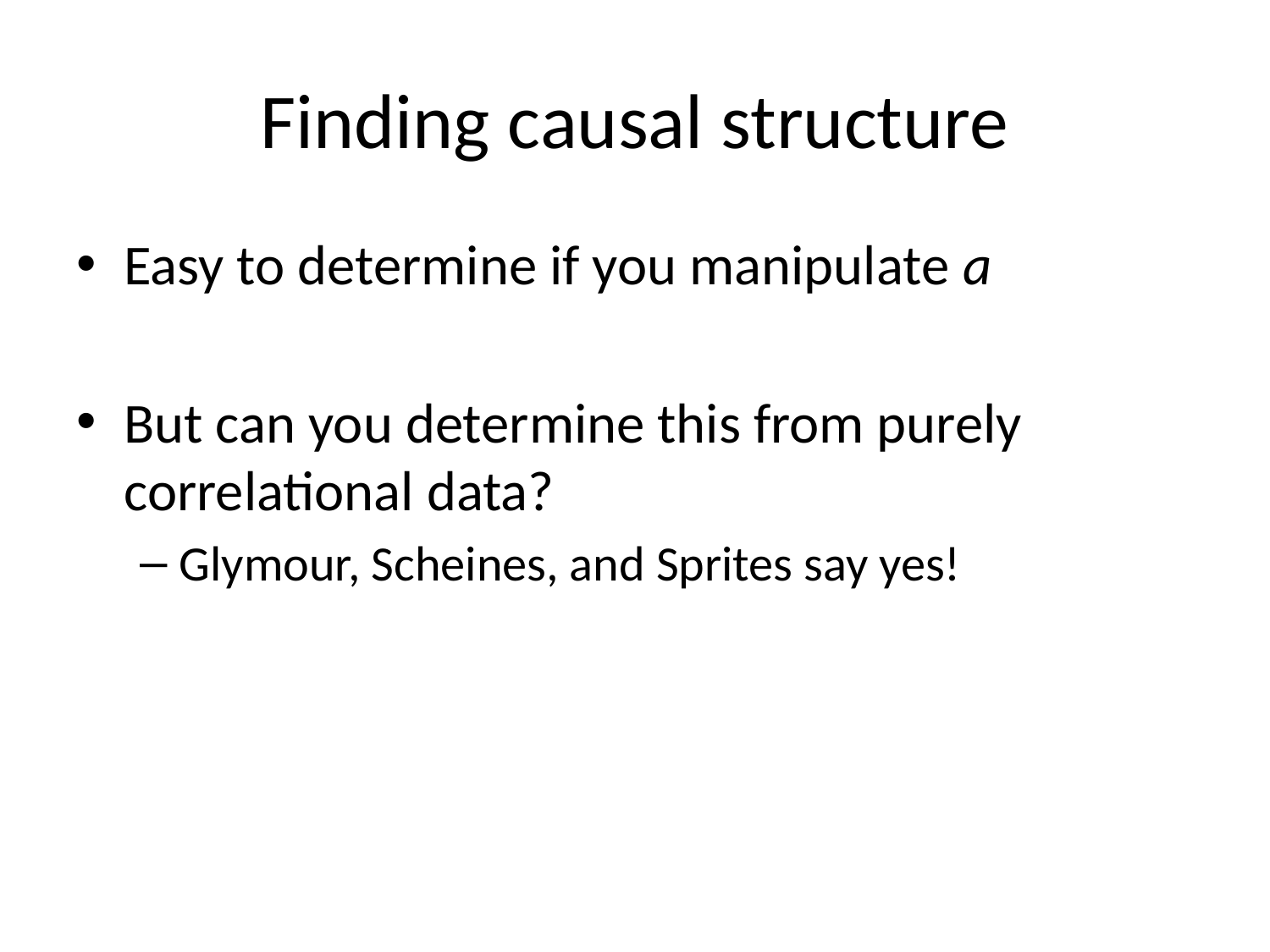

# Finding causal structure
Easy to determine if you manipulate a

But can you determine this from purely correlational data?
Glymour, Scheines, and Sprites say yes!